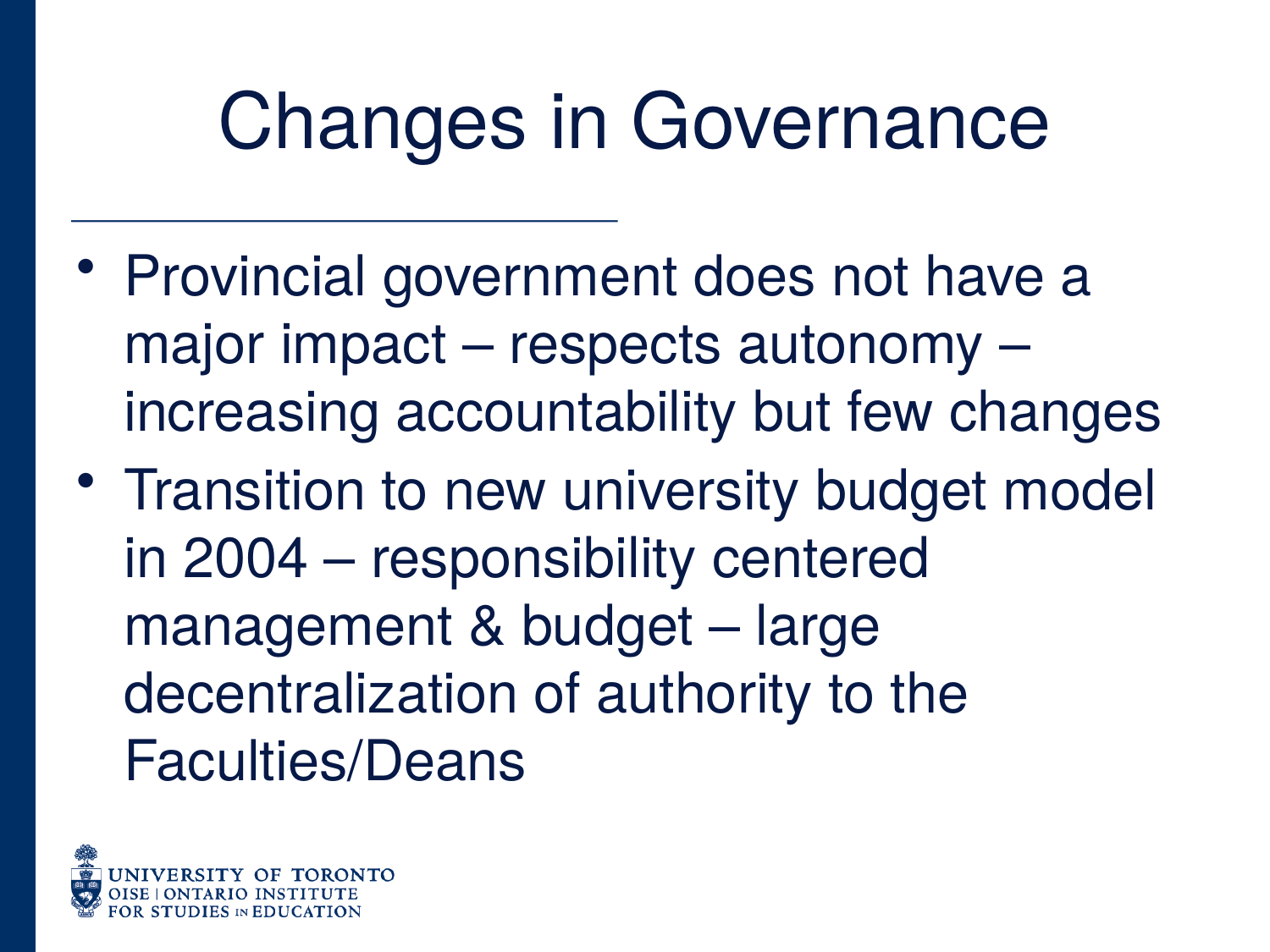

# Changes in Governance
Provincial government does not have a major impact – respects autonomy – increasing accountability but few changes
Transition to new university budget model in 2004 – responsibility centered management & budget – large decentralization of authority to the Faculties/Deans